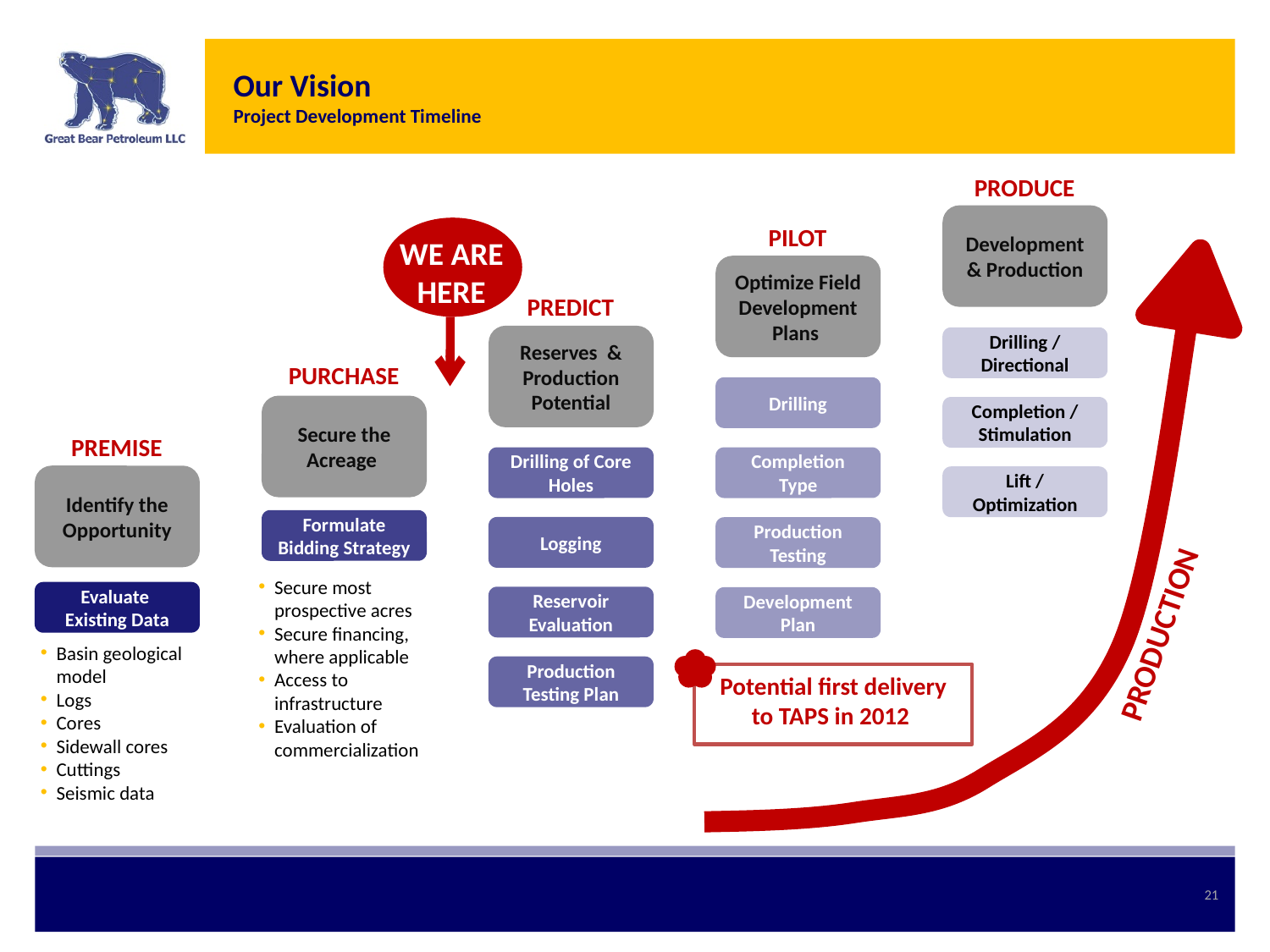

# Our Vision Project Development Timeline
PRODUCE
Development & Production
PILOT

WE ARE HERE

Optimize Field Development Plans
PREDICT
Reserves  & Production Potential
Drilling / Directional
PURCHASE
Drilling
Secure the Acreage
Completion / Stimulation
PREMISE
Drilling of Core Holes
Completion Type
Identify the Opportunity
Lift / Optimization
Formulate Bidding Strategy
Logging
Production Testing
Secure most prospective acres
Secure financing, where applicable
Access to infrastructure
Evaluation of commercialization
Evaluate
Existing Data
Reservoir Evaluation
Development Plan
PRODUCTION
Basin geological model
Logs
Cores
Sidewall cores
Cuttings
Seismic data
Production Testing Plan

Potential first delivery to TAPS in 2012
21